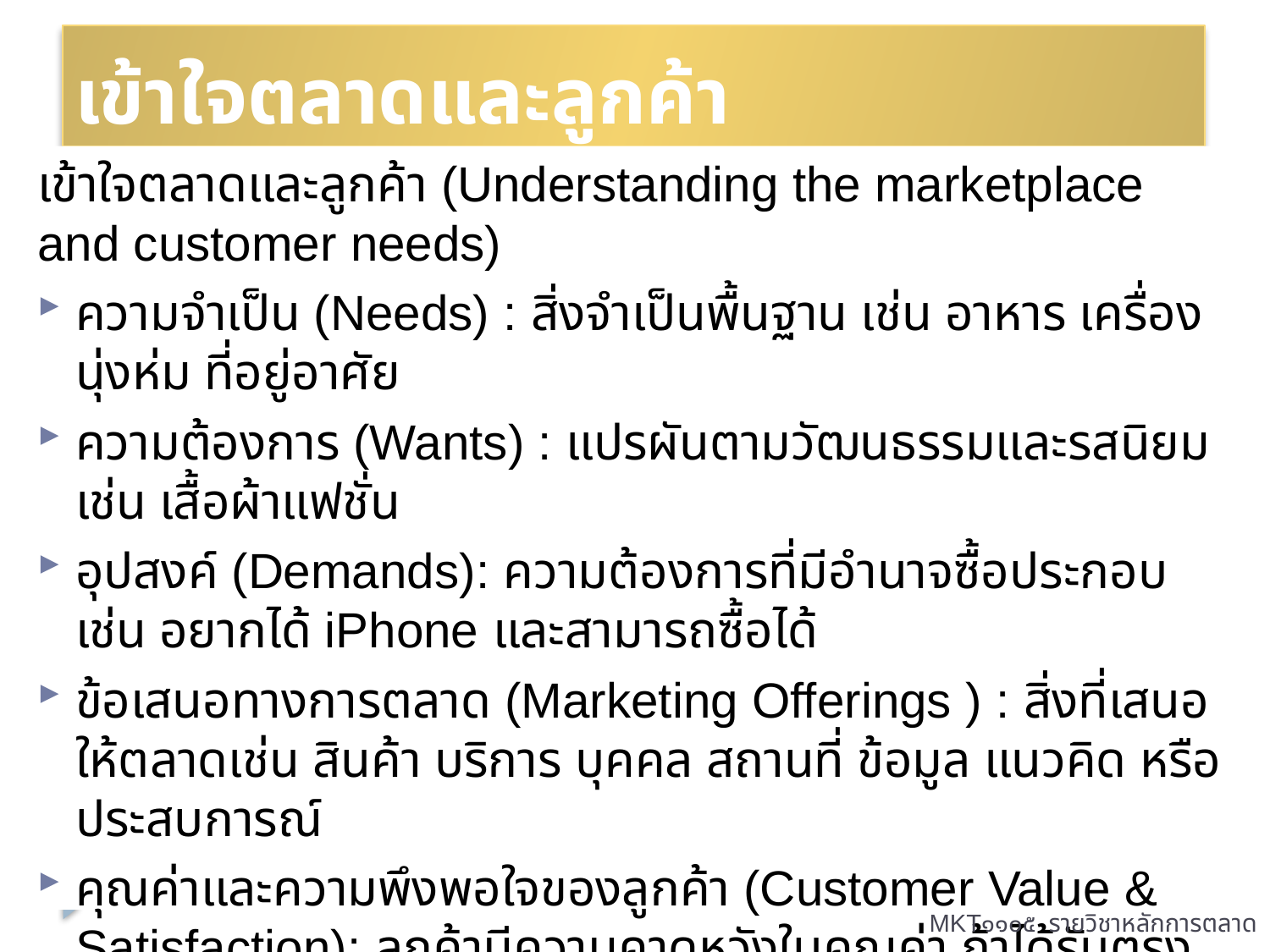

# เข้าใจตลาดและลูกค้า
เข้าใจตลาดและลูกค้า (Understanding the marketplace and customer needs)
ความจำเป็น (Needs) : สิ่งจำเป็นพื้นฐาน เช่น อาหาร เครื่องนุ่งห่ม ที่อยู่อาศัย
ความต้องการ (Wants) : แปรผันตามวัฒนธรรมและรสนิยม เช่น เสื้อผ้าแฟชั่น
อุปสงค์ (Demands): ความต้องการที่มีอำนาจซื้อประกอบ เช่น อยากได้ iPhone และสามารถซื้อได้
ข้อเสนอทางการตลาด (Marketing Offerings ) : สิ่งที่เสนอให้ตลาดเช่น สินค้า บริการ บุคคล สถานที่ ข้อมูล แนวคิด หรือประสบการณ์
คุณค่าและความพึงพอใจของลูกค้า (Customer Value & Satisfaction): ลูกค้ามีความคาดหวังในคุณค่า ถ้าได้รับตรงหรือเกินคาด จะเกิดความพึงพอใจ → ซื้อซ้ำ/บอกต่อ และความสัมพันธ์ระยะยาว

MKT๑๑๐๕  รายวิชาหลักการตลาด